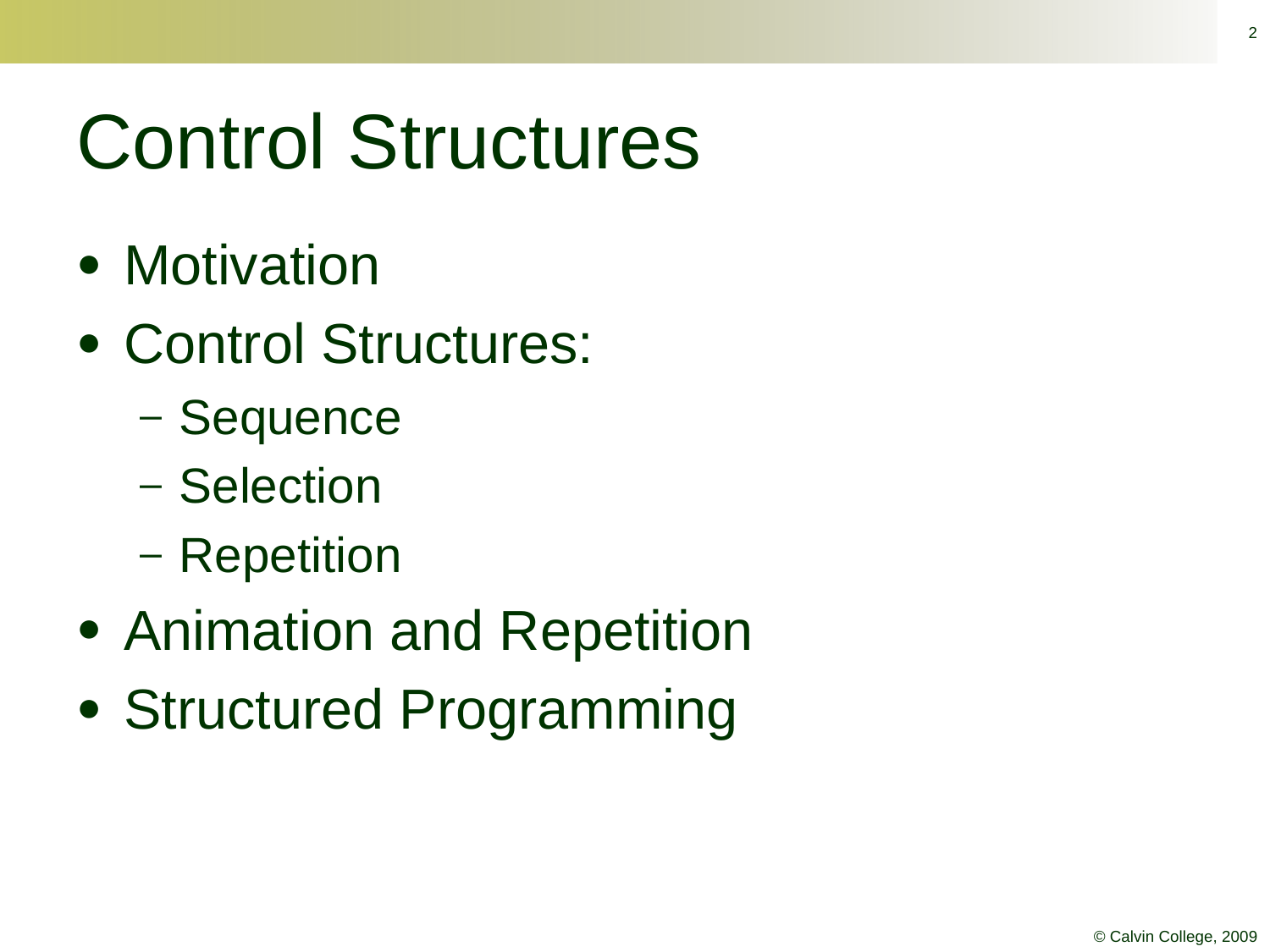

2
# Control Structures
Motivation
Control Structures:
Sequence
Selection
Repetition
Animation and Repetition
Structured Programming